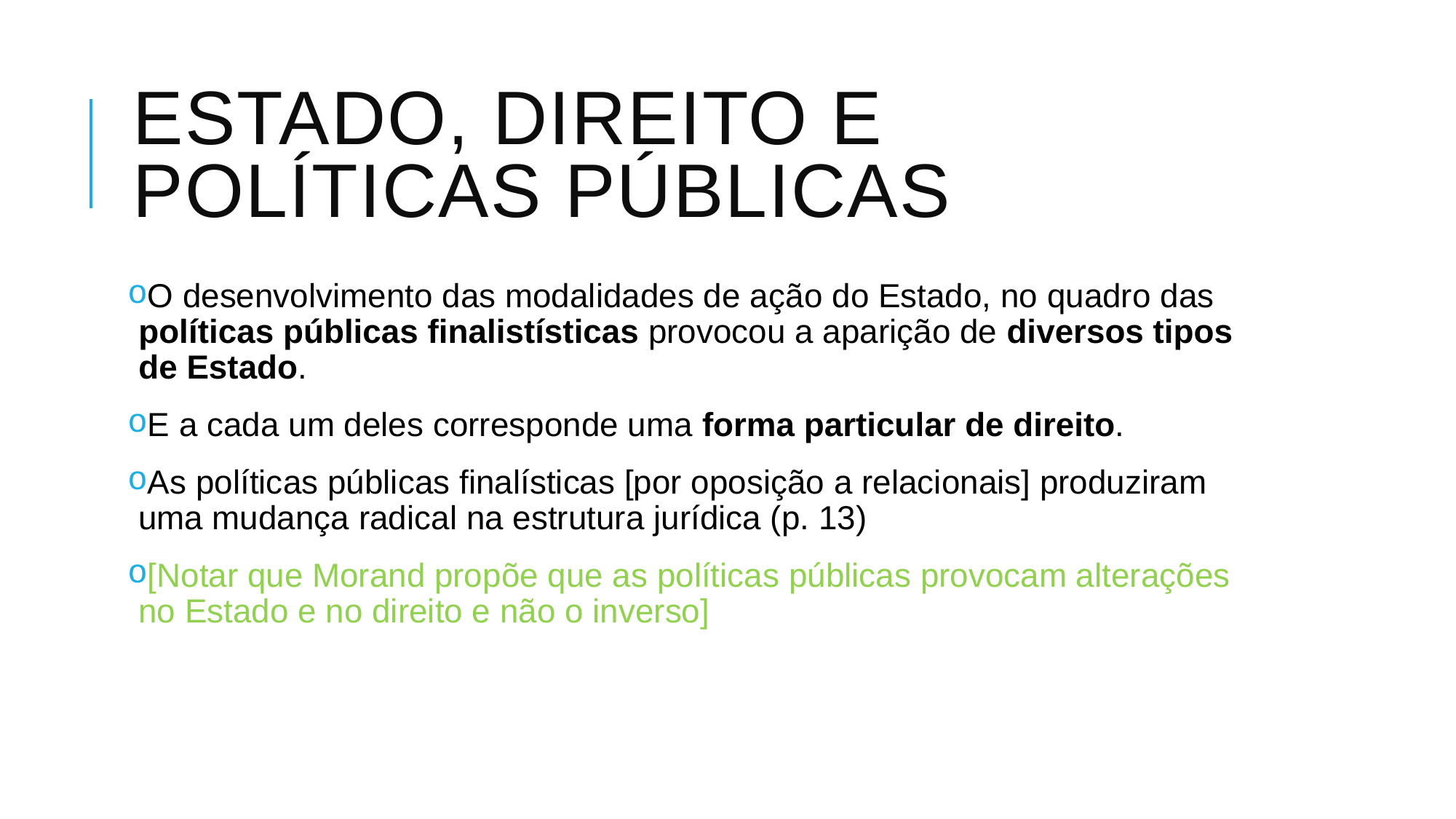

# Estado, direito e políticas públicas
O desenvolvimento das modalidades de ação do Estado, no quadro das políticas públicas finalistísticas provocou a aparição de diversos tipos de Estado.
E a cada um deles corresponde uma forma particular de direito.
As políticas públicas finalísticas [por oposição a relacionais] produziram uma mudança radical na estrutura jurídica (p. 13)
[Notar que Morand propõe que as políticas públicas provocam alterações no Estado e no direito e não o inverso]